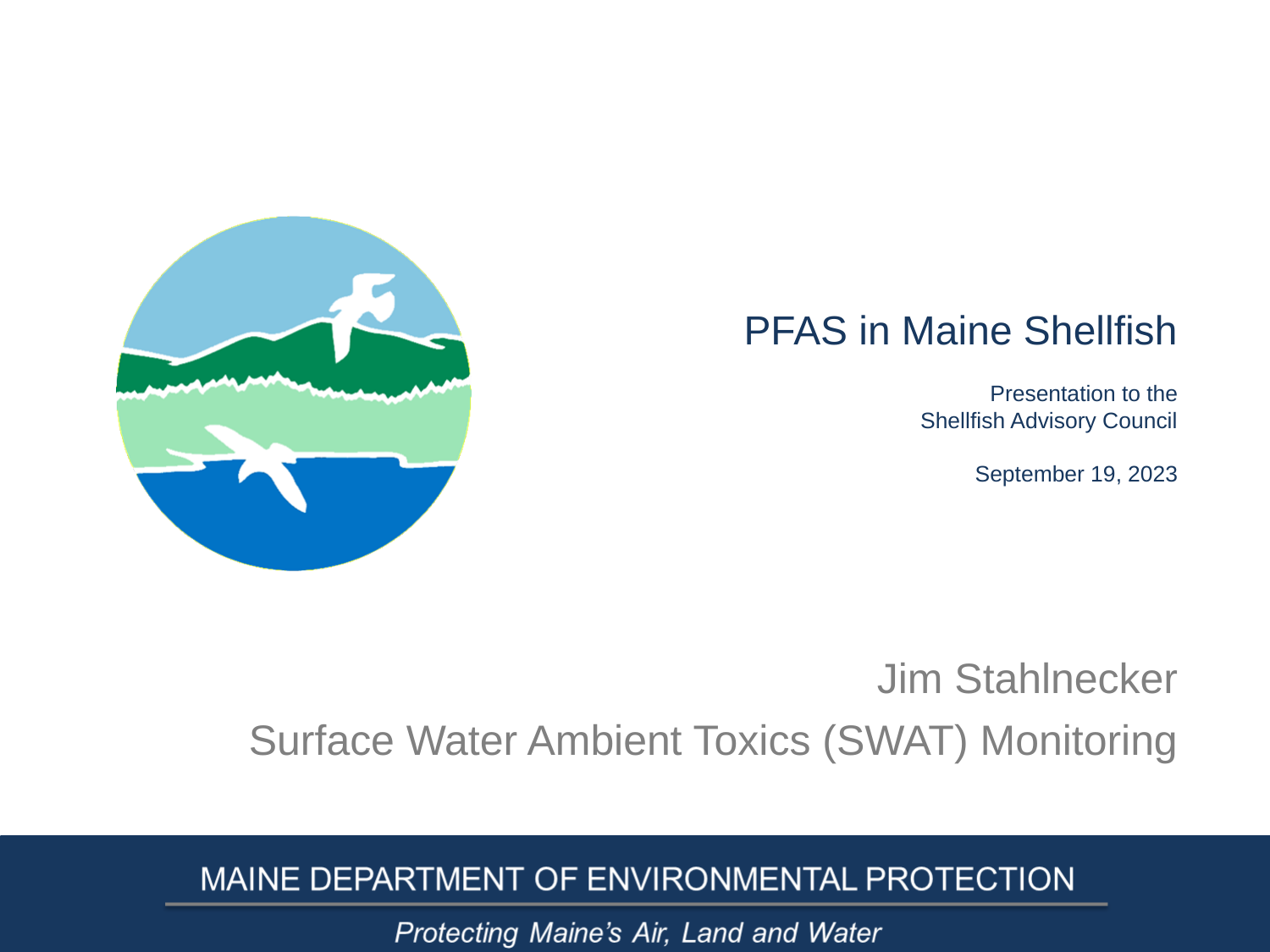

# PFAS in Maine Shellfish Presentation to the Shellfish Advisory Council September 19, 2023

Jim Stahlnecker
Surface Water Ambient Toxics (SWAT) Monitoring